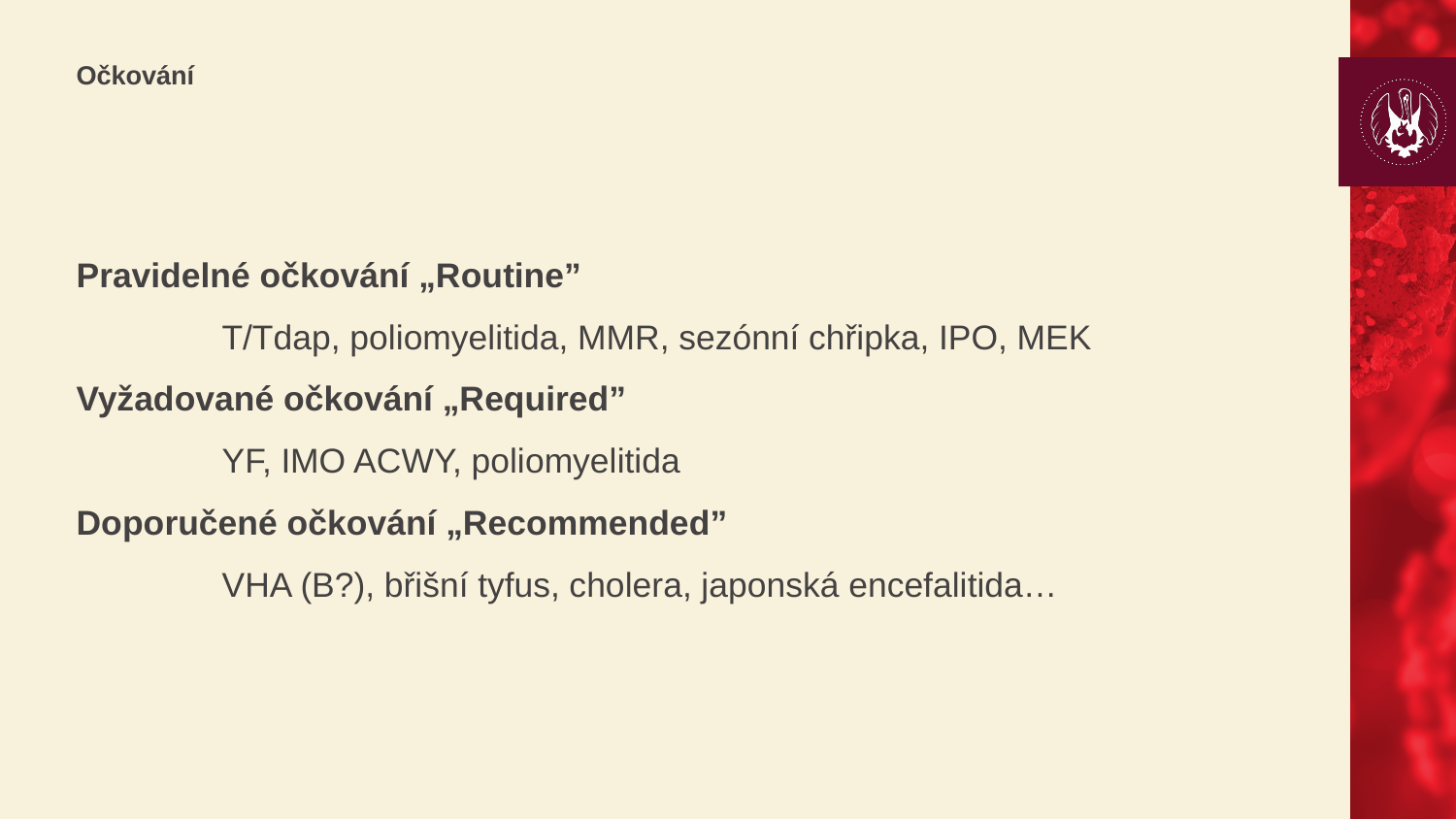

# Očkování
Pravidelné očkování „Routine”
	T/Tdap, poliomyelitida, MMR, sezónní chřipka, IPO, MEK
Vyžadované očkování „Required”
	YF, IMO ACWY, poliomyelitida
Doporučené očkování „Recommended”
	VHA (B?), břišní tyfus, cholera, japonská encefalitida…